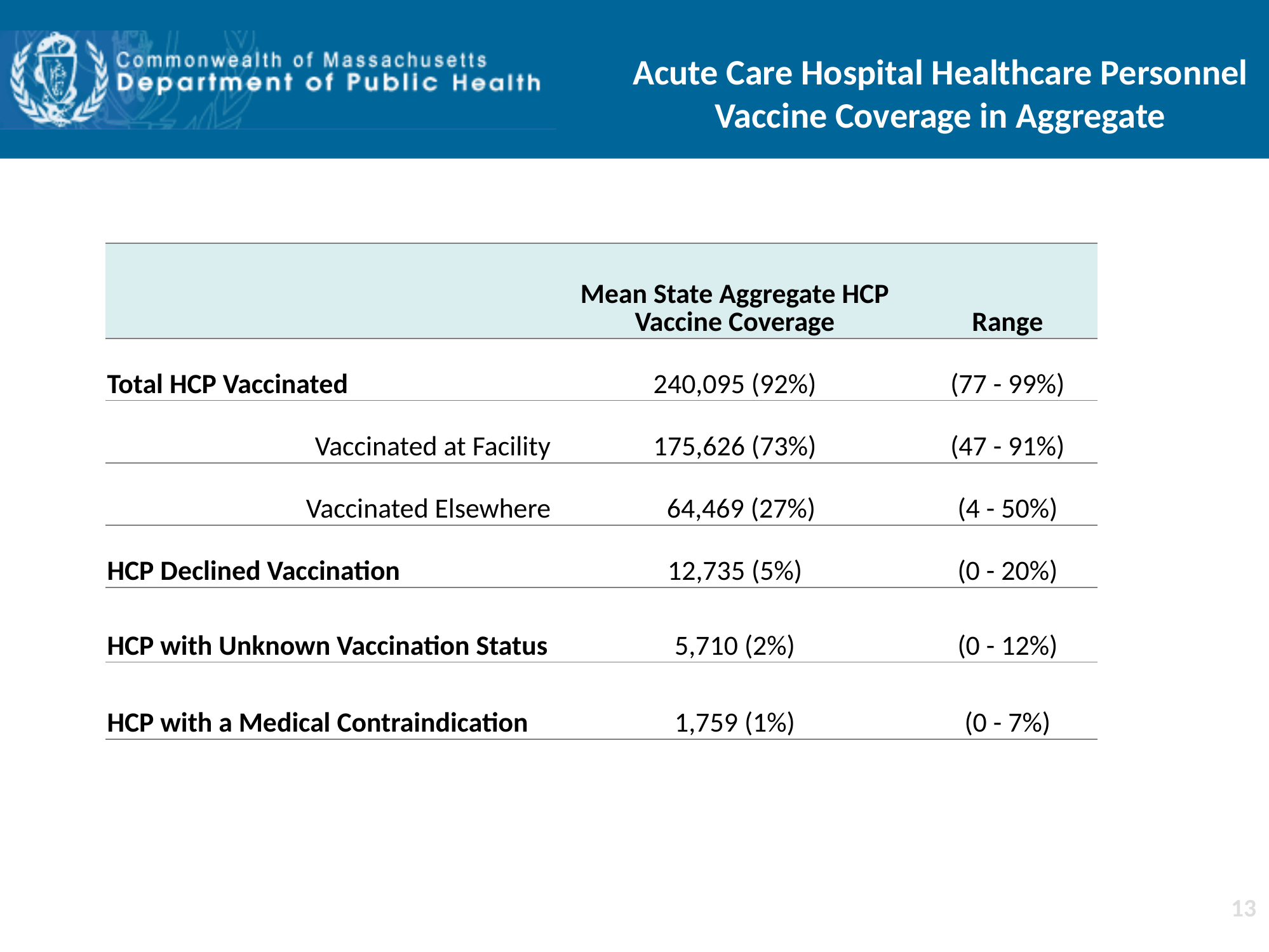

Acute Care Hospital Healthcare Personnel Vaccine Coverage in Aggregate
|  | Mean State Aggregate HCP Vaccine Coverage | Range |
| --- | --- | --- |
| Total HCP Vaccinated | 240,095 (92%) | (77 - 99%) |
| Vaccinated at Facility | 175,626 (73%) | (47 - 91%) |
| Vaccinated Elsewhere | 64,469 (27%) | (4 - 50%) |
| HCP Declined Vaccination | 12,735 (5%) | (0 - 20%) |
| HCP with Unknown Vaccination Status | 5,710 (2%) | (0 - 12%) |
| HCP with a Medical Contraindication | 1,759 (1%) | (0 - 7%) |
|  |  |  |
13